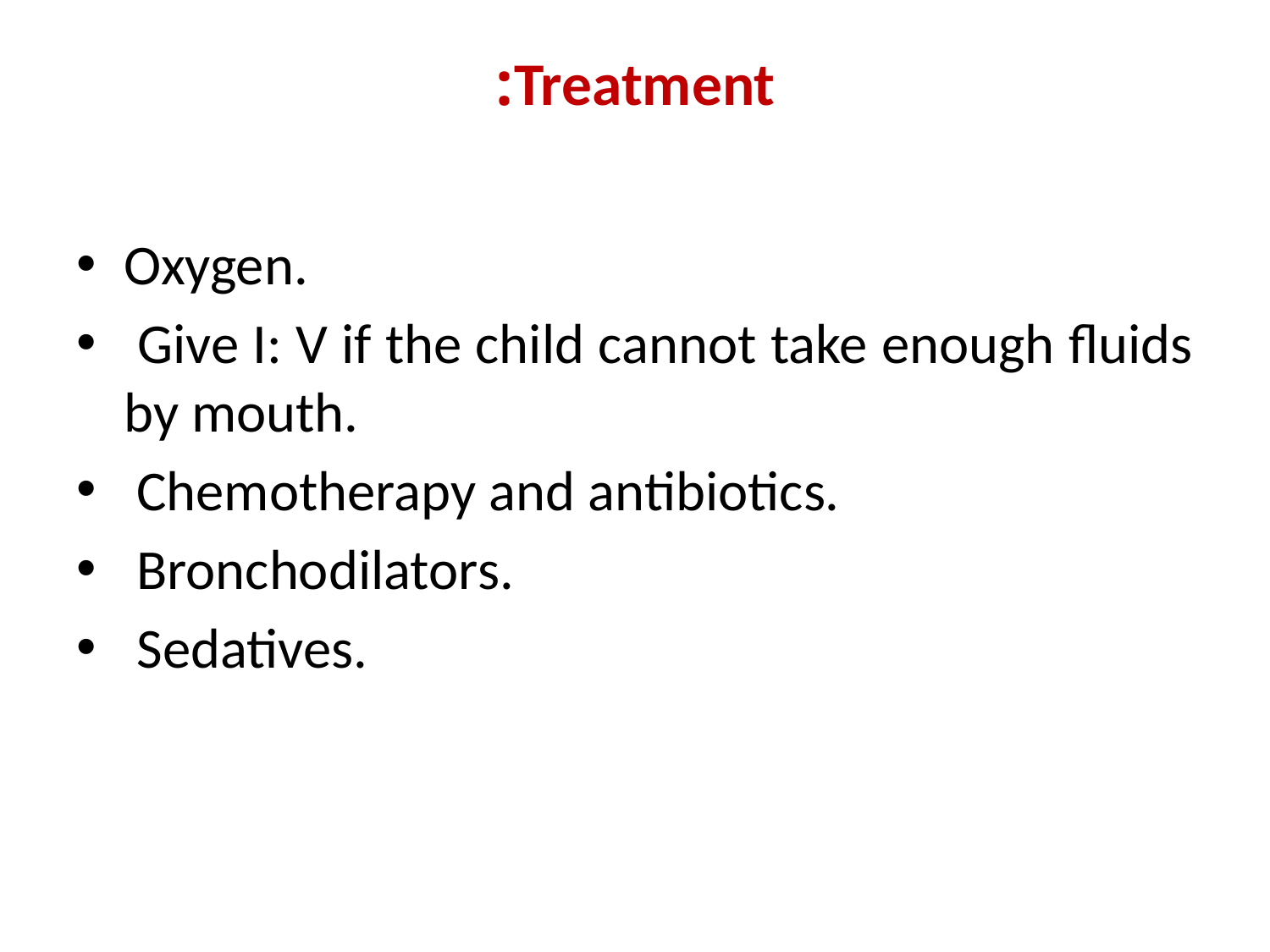

# Treatment:
Oxygen.
 Give I: V if the child cannot take enough fluids by mouth.
 Chemotherapy and antibiotics.
 Bronchodilators.
 Sedatives.